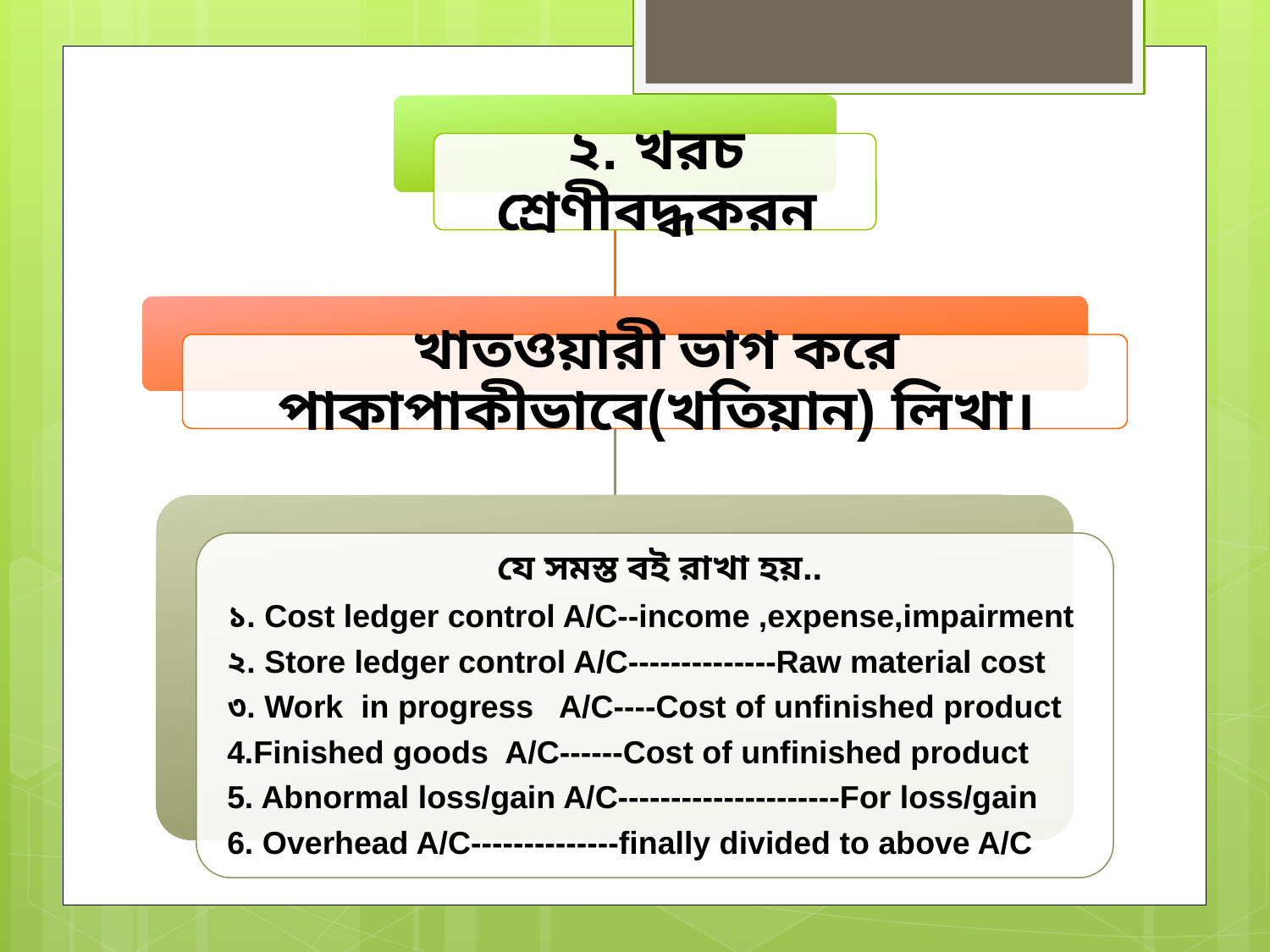

২. খরচ শ্রেণীবদ্ধকরন
খাতওয়ারী ভাগ করে পাকাপাকীভাবে(খতিয়ান) লিখা।
যে সমস্ত বই রাখা হয়..
১. Cost ledger control A/C--income ,expense,impairment
২. Store ledger control A/C--------------Raw material cost
৩. Work  in progress   A/C----Cost of unfinished product
4.Finished goods  A/C------Cost of unfinished product
5. Abnormal loss/gain A/C---------------------For loss/gain
6. Overhead A/C--------------finally divided to above A/C